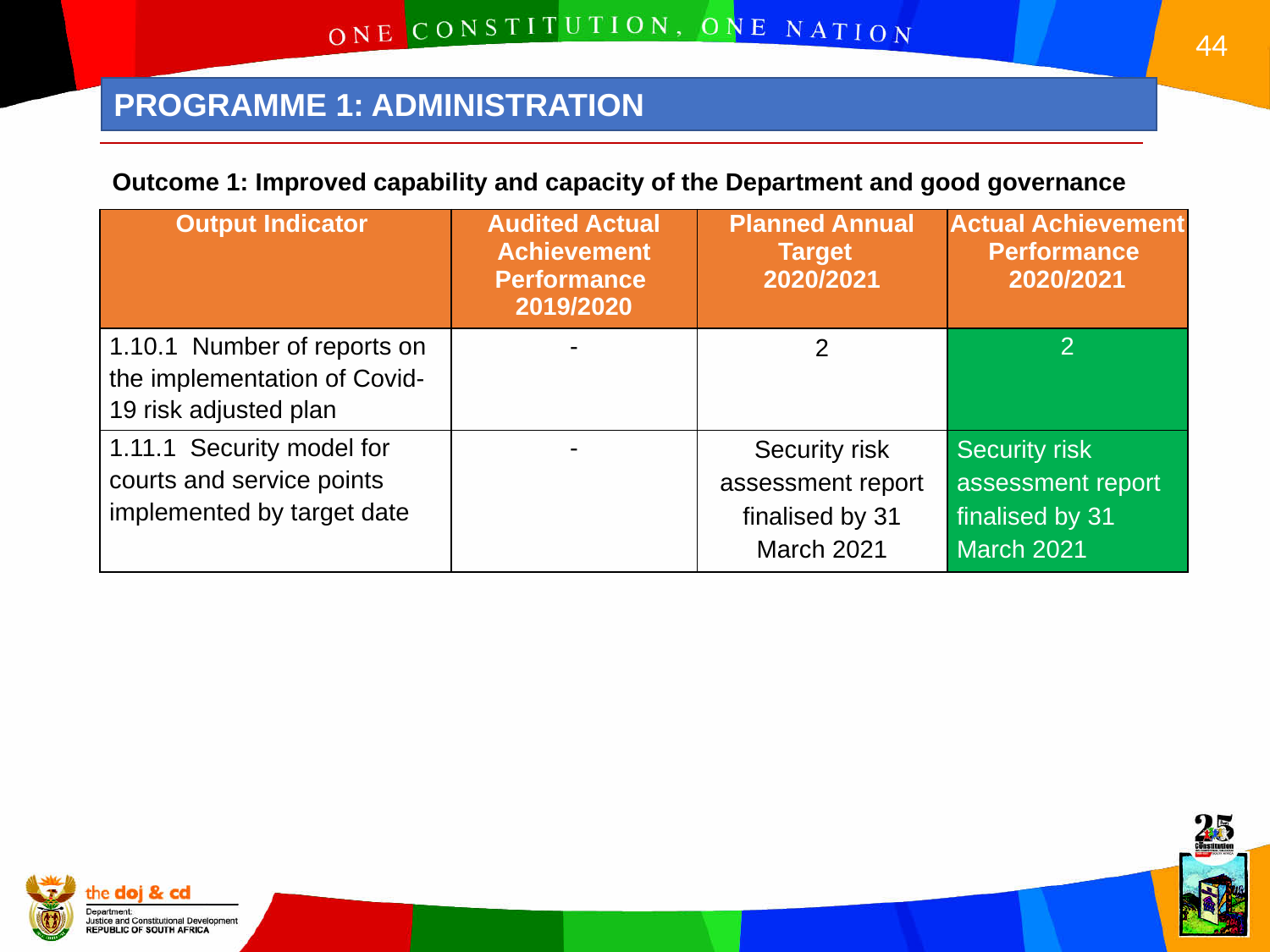

PROGRAMME 1: ADMINISTRATION
Outcome 1: Improved capability and capacity of the Department and good governance
| Output Indicator | Audited Actual Achievement Performance 2019/2020 | Planned Annual Target 2020/2021 | Actual Achievement Performance 2020/2021 |
| --- | --- | --- | --- |
| 1.10.1 Number of reports on the implementation of Covid-19 risk adjusted plan | - | 2 | 2 |
| 1.11.1 Security model for courts and service points implemented by target date | - | Security risk assessment report finalised by 31 March 2021 | Security risk assessment report finalised by 31 March 2021 |